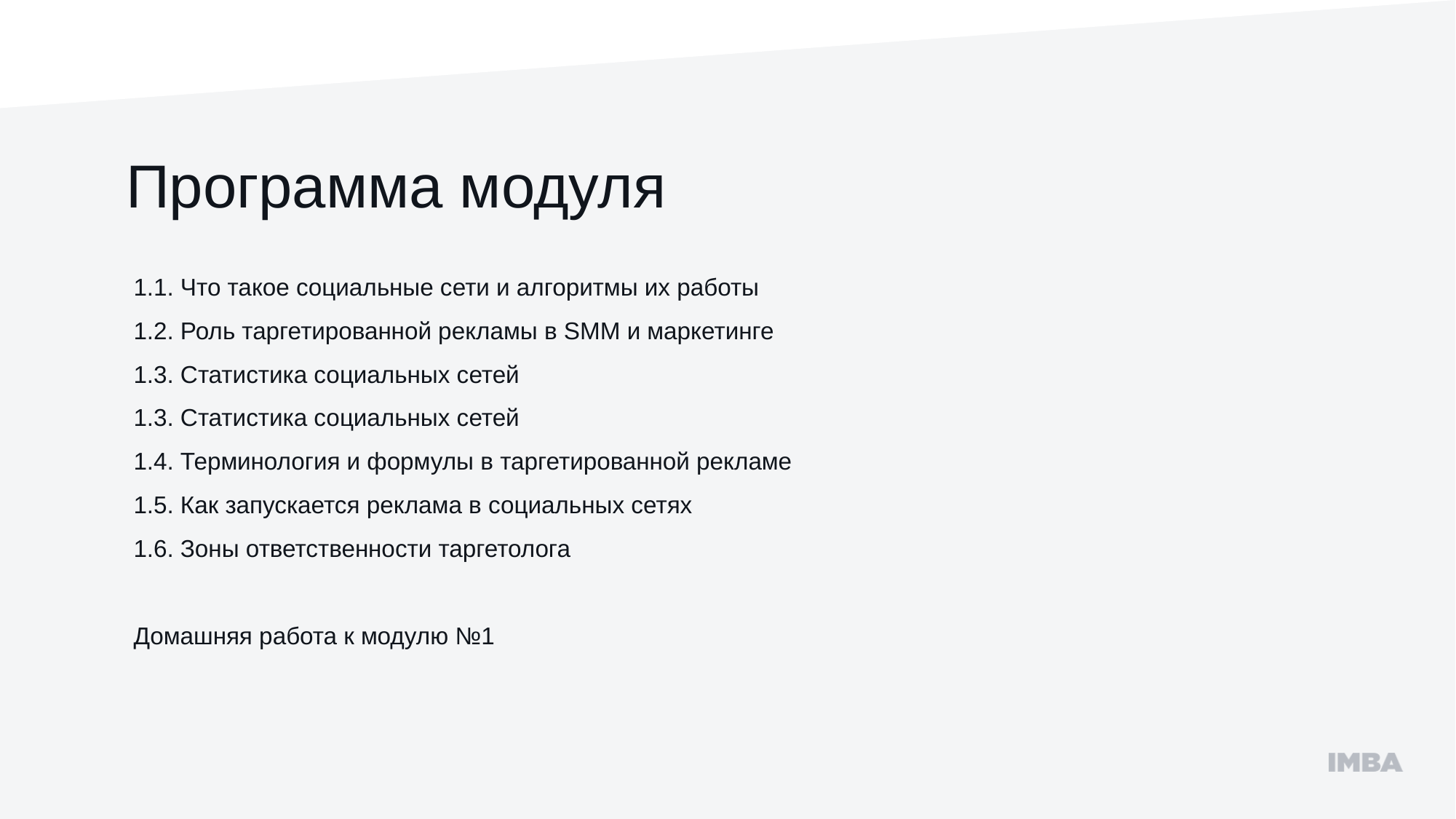

Программа модуля
1.1. Что такое социальные сети и алгоритмы их работы
1.2. Роль таргетированной рекламы в SMM и маркетинге
1.3. Статистика социальных сетей
1.3. Статистика социальных сетей
1.4. Терминология и формулы в таргетированной рекламе
1.5. Как запускается реклама в социальных сетях
1.6. Зоны ответственности таргетолога

Домашняя работа к модулю №1